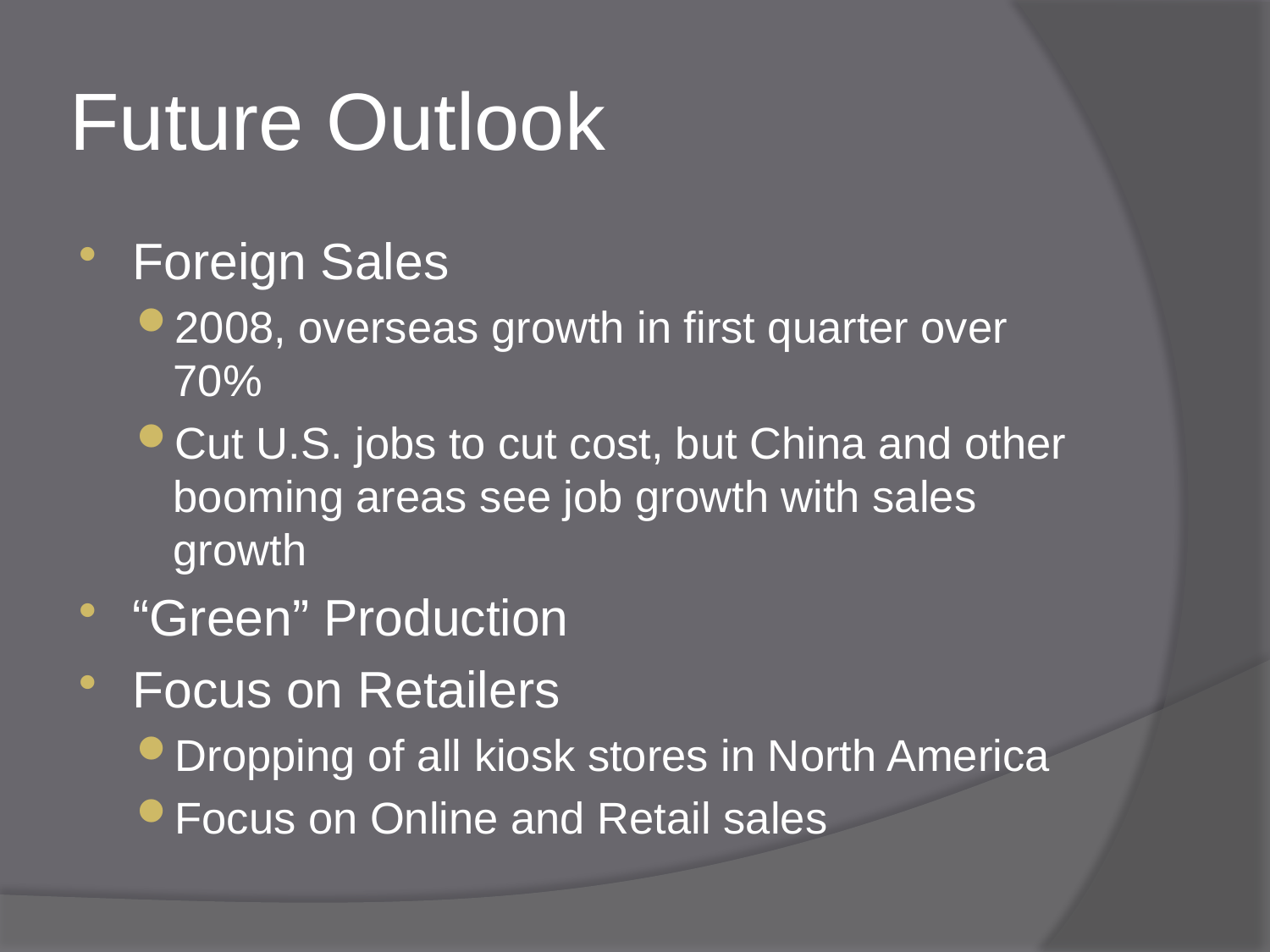

# Future Outlook
Foreign Sales
2008, overseas growth in first quarter over 70%
Cut U.S. jobs to cut cost, but China and other booming areas see job growth with sales growth
“Green” Production
Focus on Retailers
Dropping of all kiosk stores in North America
Focus on Online and Retail sales